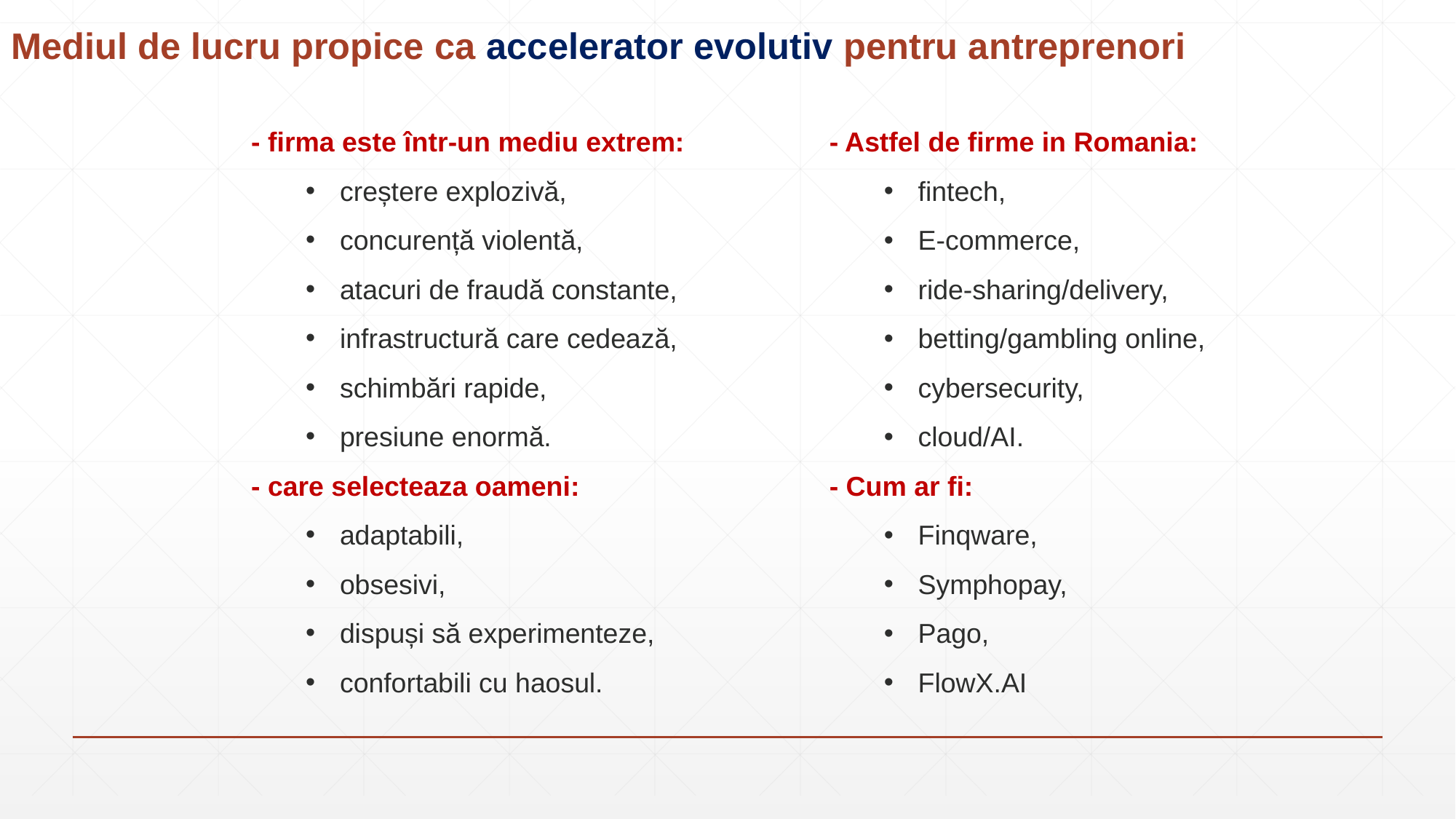

# Mediul de lucru propice ca accelerator evolutiv pentru antreprenori
- firma este într-un mediu extrem:
creștere explozivă,
concurență violentă,
atacuri de fraudă constante,
infrastructură care cedează,
schimbări rapide,
presiune enormă.
- care selecteaza oameni:
adaptabili,
obsesivi,
dispuși să experimenteze,
confortabili cu haosul.
- Astfel de firme in Romania:
fintech,
E-commerce,
ride-sharing/delivery,
betting/gambling online,
cybersecurity,
cloud/AI.
- Cum ar fi:
Finqware,
Symphopay,
Pago,
FlowX.AI